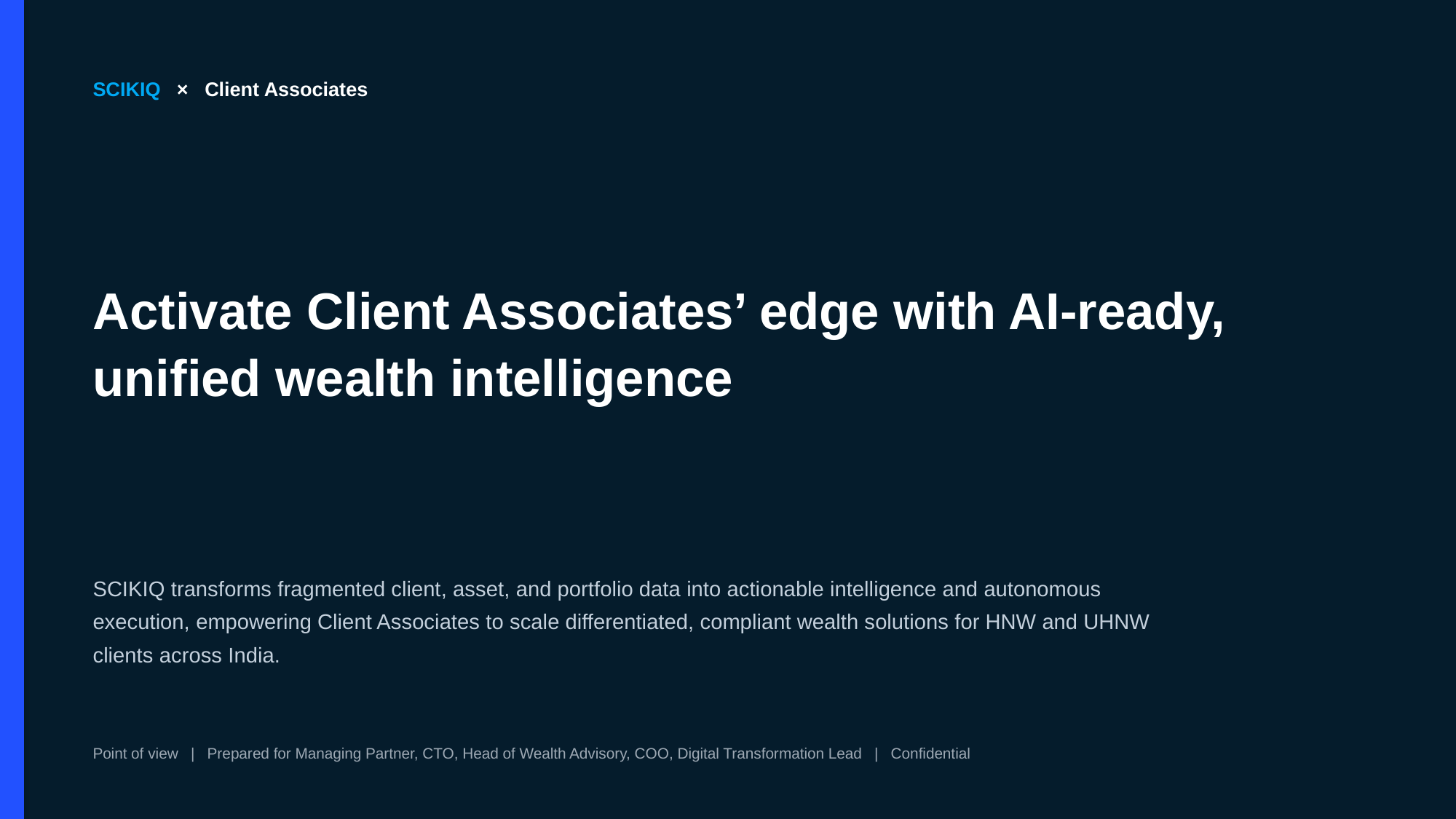

SCIKIQ   ×   Client Associates
Activate Client Associates’ edge with AI-ready, unified wealth intelligence
SCIKIQ transforms fragmented client, asset, and portfolio data into actionable intelligence and autonomous execution, empowering Client Associates to scale differentiated, compliant wealth solutions for HNW and UHNW clients across India.
Point of view   |   Prepared for Managing Partner, CTO, Head of Wealth Advisory, COO, Digital Transformation Lead   |   Confidential